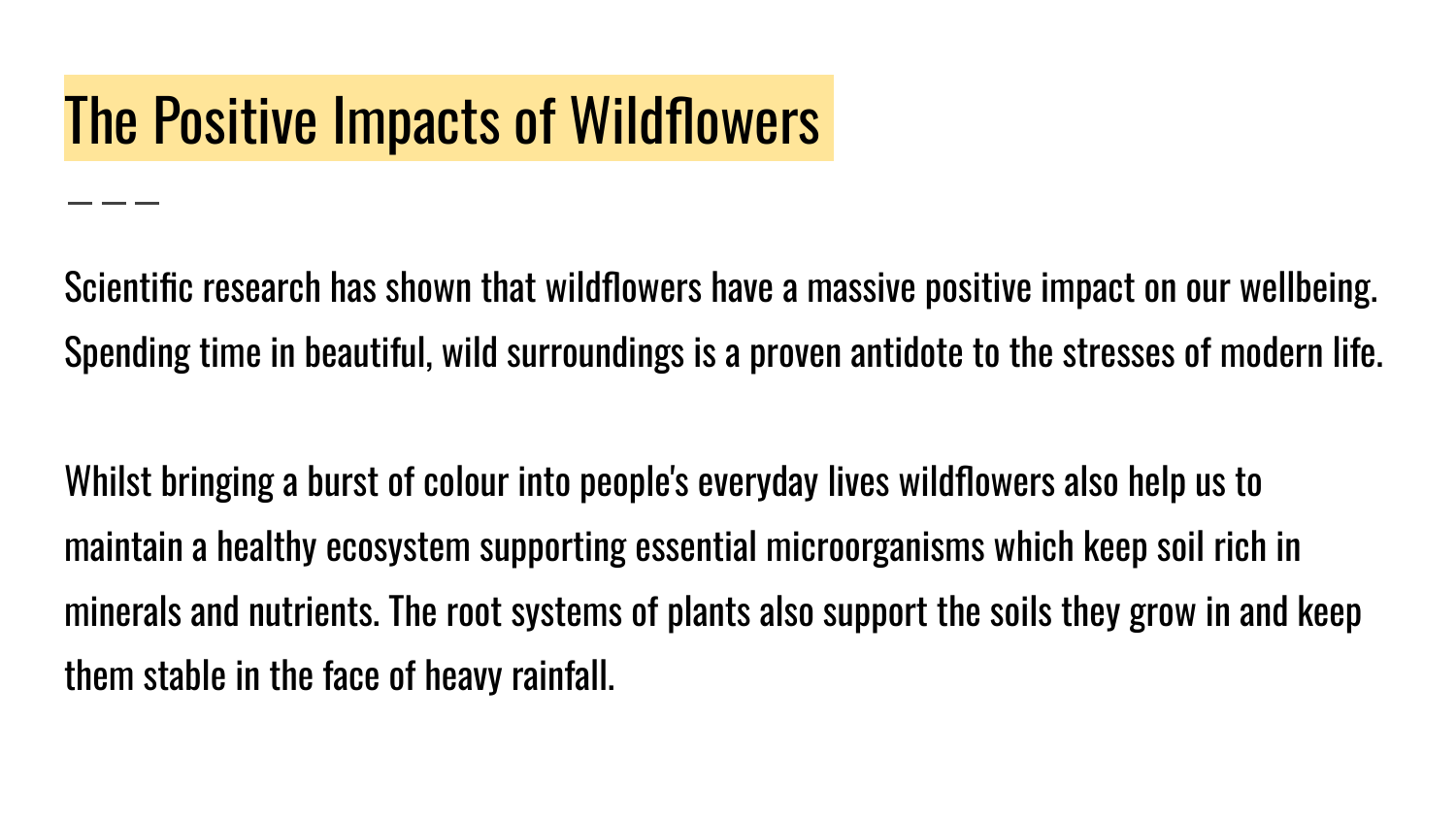

# The Positive Impacts of Wildflowers
Scientific research has shown that wildflowers have a massive positive impact on our wellbeing. Spending time in beautiful, wild surroundings is a proven antidote to the stresses of modern life.

Whilst bringing a burst of colour into people's everyday lives wildflowers also help us to maintain a healthy ecosystem supporting essential microorganisms which keep soil rich in minerals and nutrients. The root systems of plants also support the soils they grow in and keep them stable in the face of heavy rainfall.